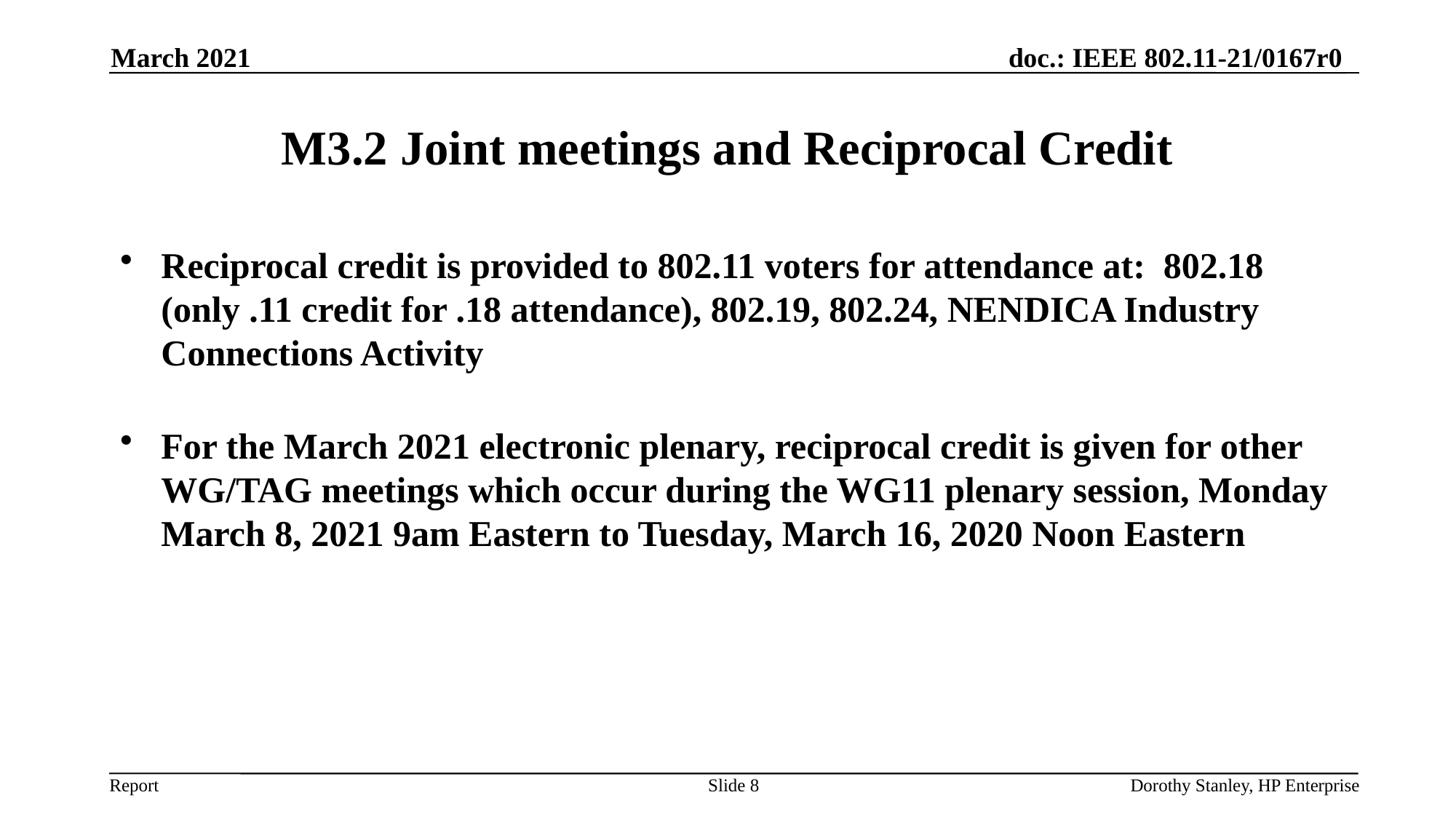

March 2021
# M3.2 Joint meetings and Reciprocal Credit
Reciprocal credit is provided to 802.11 voters for attendance at:  802.18 (only .11 credit for .18 attendance), 802.19, 802.24, NENDICA Industry Connections Activity

For the March 2021 electronic plenary, reciprocal credit is given for other WG/TAG meetings which occur during the WG11 plenary session, Monday March 8, 2021 9am Eastern to Tuesday, March 16, 2020 Noon Eastern

Slide 8
Dorothy Stanley, HP Enterprise